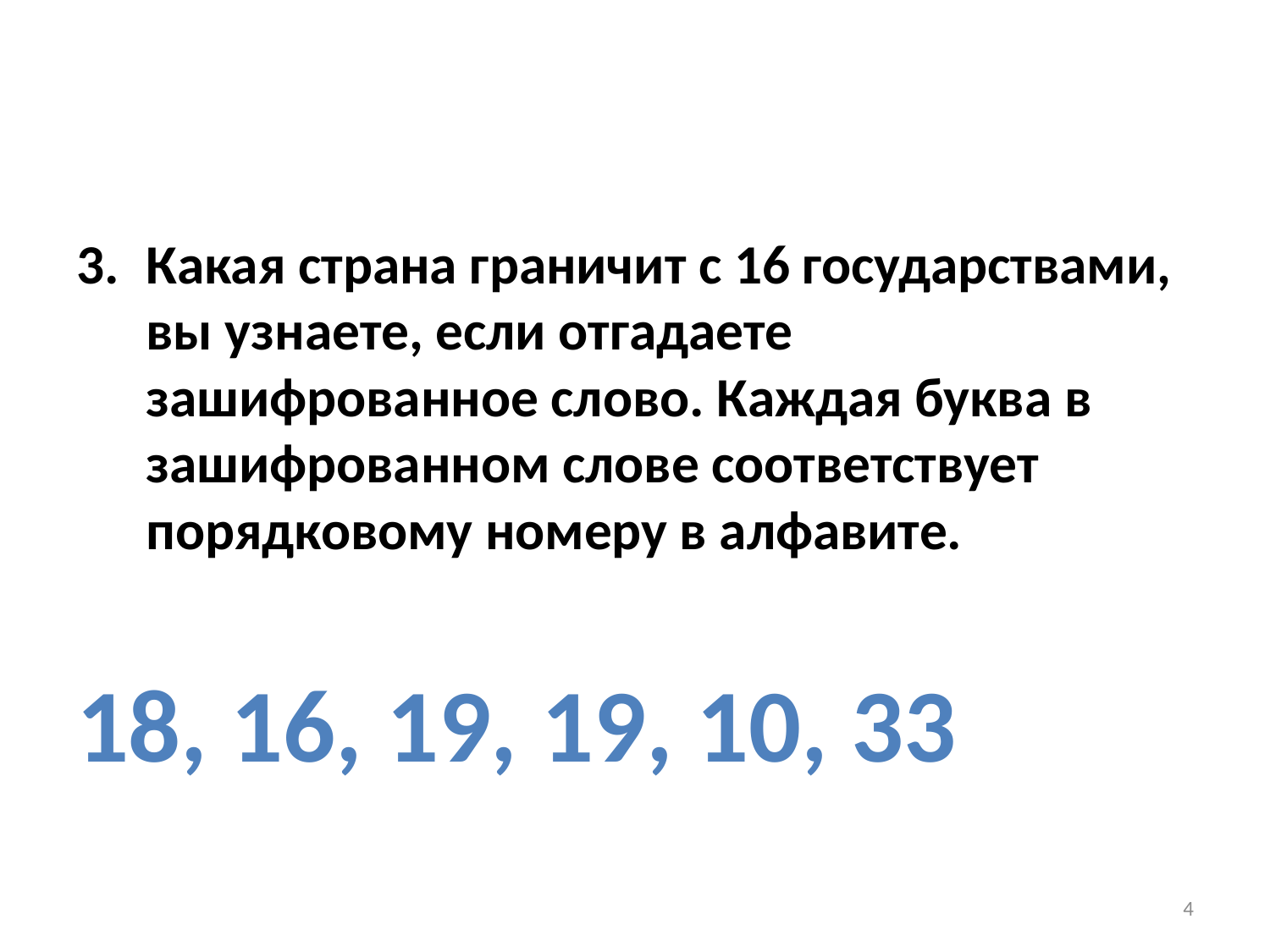

#
Какая страна граничит с 16 государствами, вы узнаете, если отгадаете зашифрованное слово. Каждая буква в зашифрованном слове соответствует порядковому номеру в алфавите.

18, 16, 19, 19, 10, 33
4